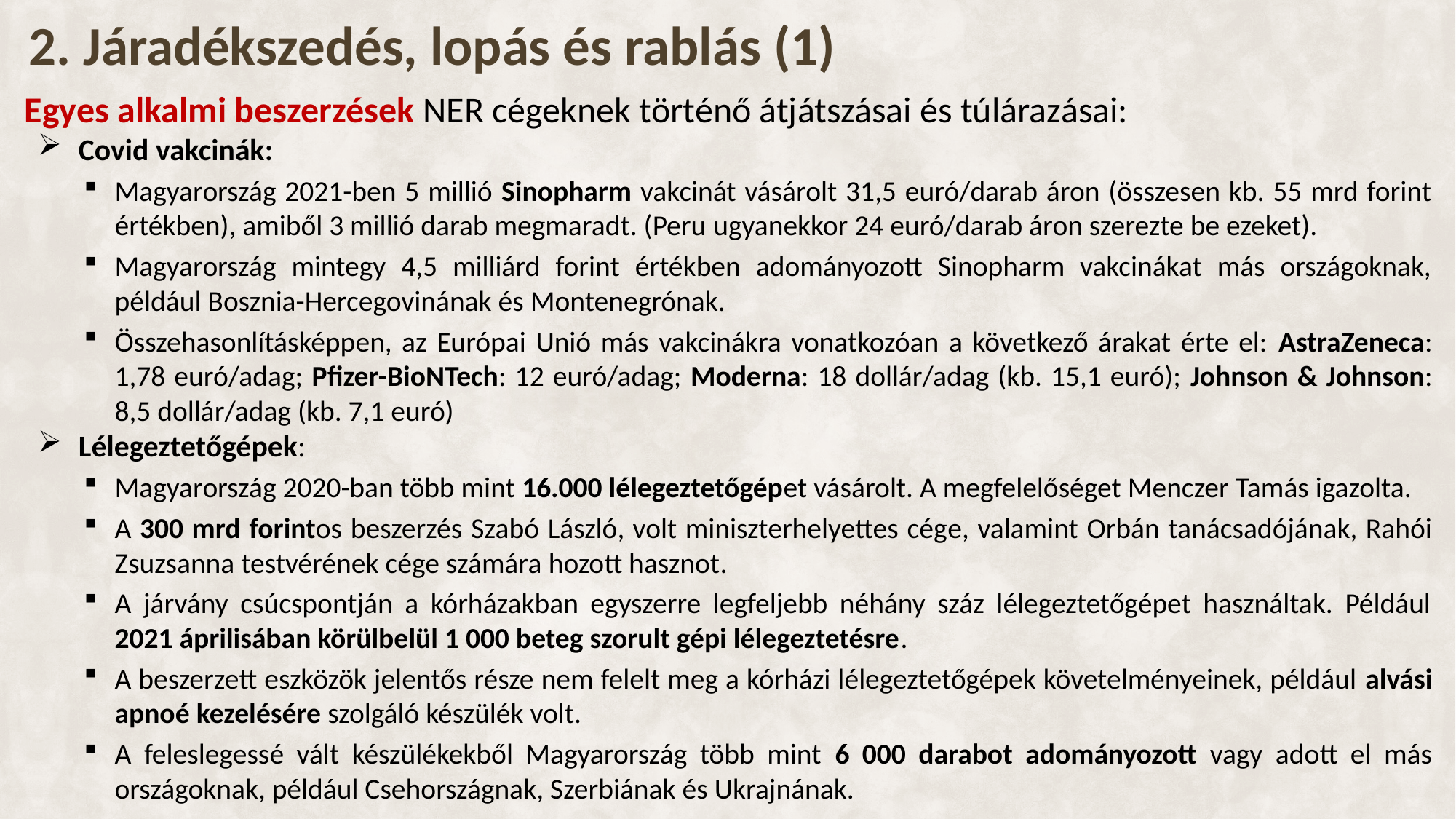

# 2. Járadékszedés, lopás és rablás (1)
Egyes alkalmi beszerzések NER cégeknek történő átjátszásai és túlárazásai:
Covid vakcinák:
Magyarország 2021-ben 5 millió Sinopharm vakcinát vásárolt 31,5 euró/darab áron (összesen kb. 55 mrd forint értékben), amiből 3 millió darab megmaradt. (Peru ugyanekkor 24 euró/darab áron szerezte be ezeket).
Magyarország mintegy 4,5 milliárd forint értékben adományozott Sinopharm vakcinákat más országoknak, például Bosznia-Hercegovinának és Montenegrónak.
Összehasonlításképpen, az Európai Unió más vakcinákra vonatkozóan a következő árakat érte el: AstraZeneca: 1,78 euró/adag; Pfizer-BioNTech: 12 euró/adag; Moderna: 18 dollár/adag (kb. 15,1 euró); Johnson & Johnson: 8,5 dollár/adag (kb. 7,1 euró)
Lélegeztetőgépek:
Magyarország 2020-ban több mint 16.000 lélegeztetőgépet vásárolt. A megfelelőséget Menczer Tamás igazolta.
A 300 mrd forintos beszerzés Szabó László, volt miniszterhelyettes cége, valamint Orbán tanácsadójának, Rahói Zsuzsanna testvérének cége számára hozott hasznot.
A járvány csúcspontján a kórházakban egyszerre legfeljebb néhány száz lélegeztetőgépet használtak. Például 2021 áprilisában körülbelül 1 000 beteg szorult gépi lélegeztetésre.
A beszerzett eszközök jelentős része nem felelt meg a kórházi lélegeztetőgépek követelményeinek, például alvási apnoé kezelésére szolgáló készülék volt.
A feleslegessé vált készülékekből Magyarország több mint 6 000 darabot adományozott vagy adott el más országoknak, például Csehországnak, Szerbiának és Ukrajnának.